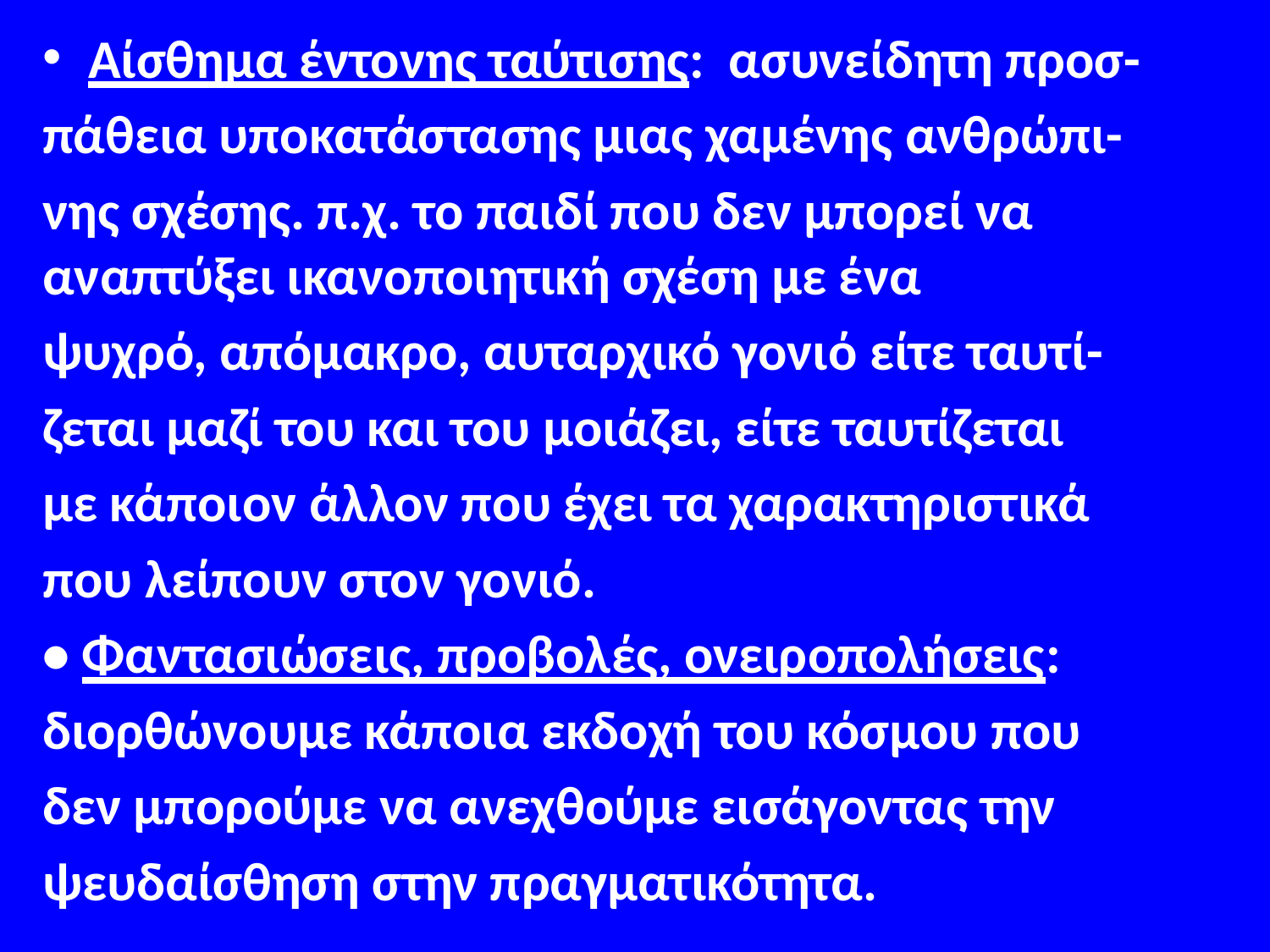

Αίσθημα έντονης ταύτισης:  ασυνείδητη προσ-
πάθεια υποκατάστασης μιας χαμένης ανθρώπι-
νης σχέσης. π.χ. το παιδί που δεν μπορεί να αναπτύξει ικανοποιητική σχέση με ένα
ψυχρό, απόμακρο, αυταρχικό γονιό είτε ταυτί-
ζεται μαζί του και του μοιάζει, είτε ταυτίζεται
με κάποιον άλλον που έχει τα χαρακτηριστικά
που λείπουν στον γονιό.
• Φαντασιώσεις, προβολές, ονειροπολήσεις:
διορθώνουμε κάποια εκδοχή του κόσμου που
δεν μπορούμε να ανεχθούμε εισάγοντας την
ψευδαίσθηση στην πραγματικότητα.

#